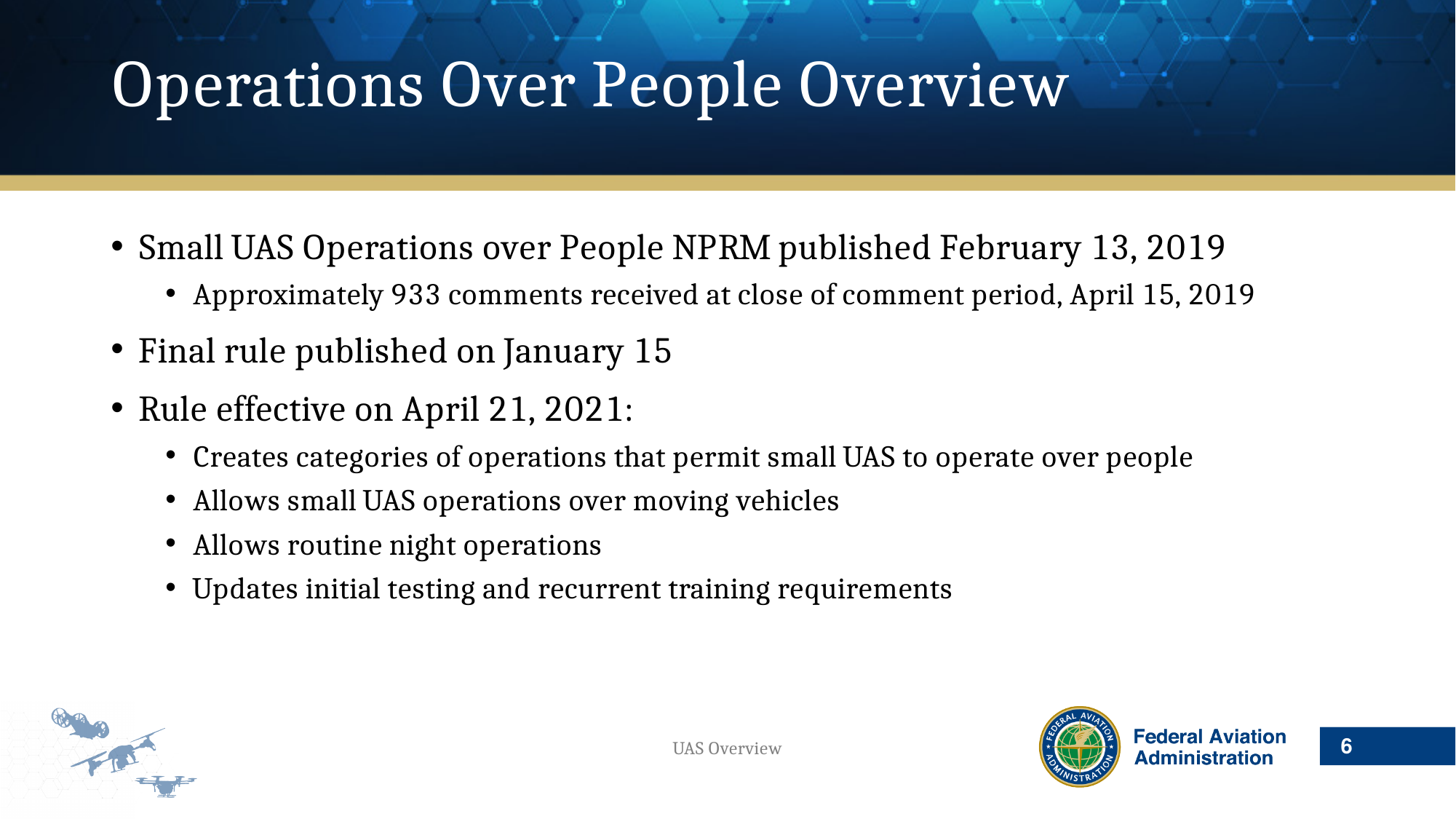

6
# Operations Over People Overview
Small UAS Operations over People NPRM published February 13, 2019
Approximately 933 comments received at close of comment period, April 15, 2019
Final rule published on January 15
Rule effective on April 21, 2021:
Creates categories of operations that permit small UAS to operate over people
Allows small UAS operations over moving vehicles
Allows routine night operations
Updates initial testing and recurrent training requirements